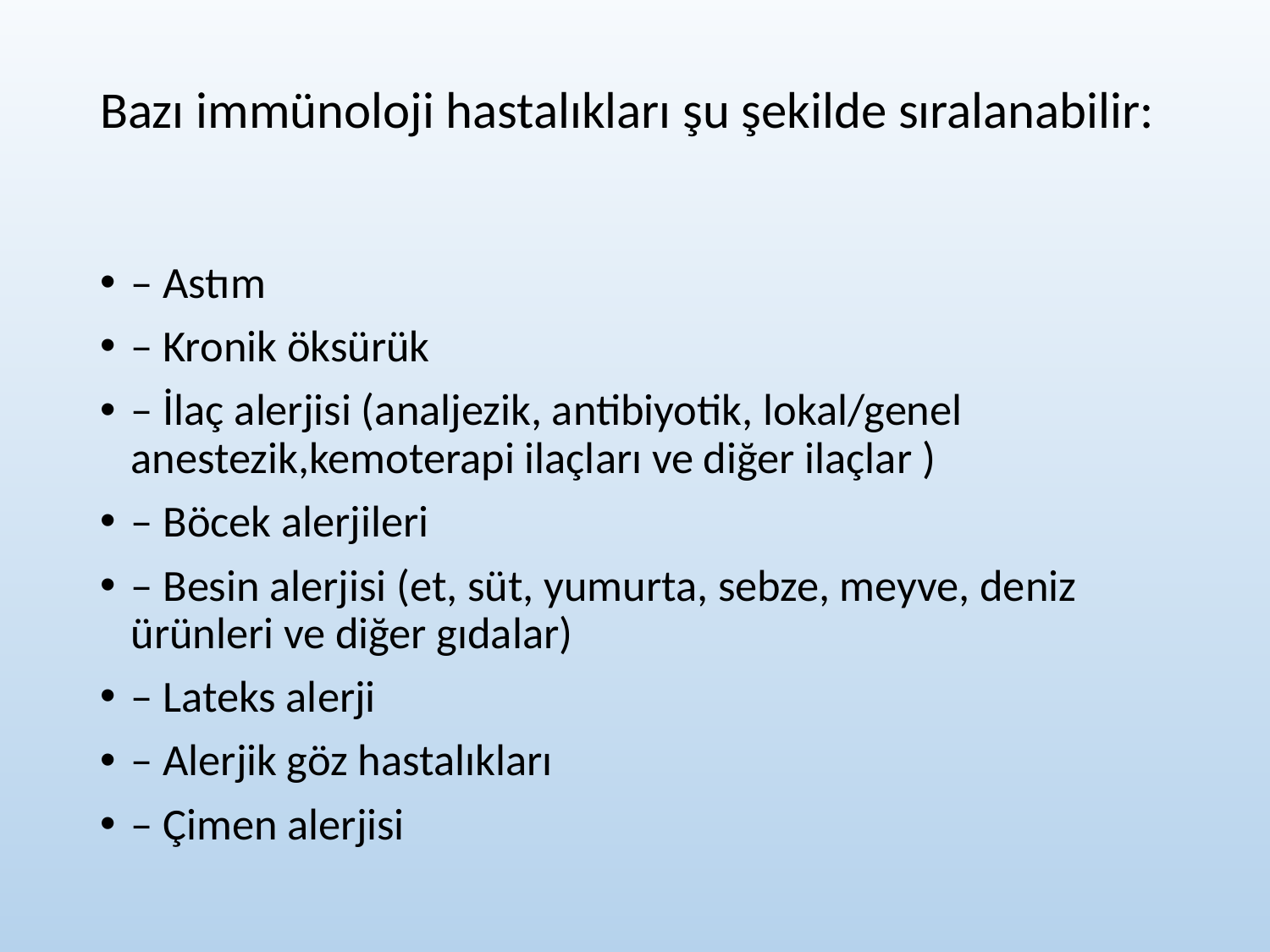

# Bazı immünoloji hastalıkları şu şekilde sıralanabilir:

– Astım
– Kronik öksürük
– İlaç alerjisi (analjezik, antibiyotik, lokal/genel anestezik,kemoterapi ilaçları ve diğer ilaçlar )
– Böcek alerjileri
– Besin alerjisi (et, süt, yumurta, sebze, meyve, deniz ürünleri ve diğer gıdalar)
– Lateks alerji
– Alerjik göz hastalıkları
– Çimen alerjisi